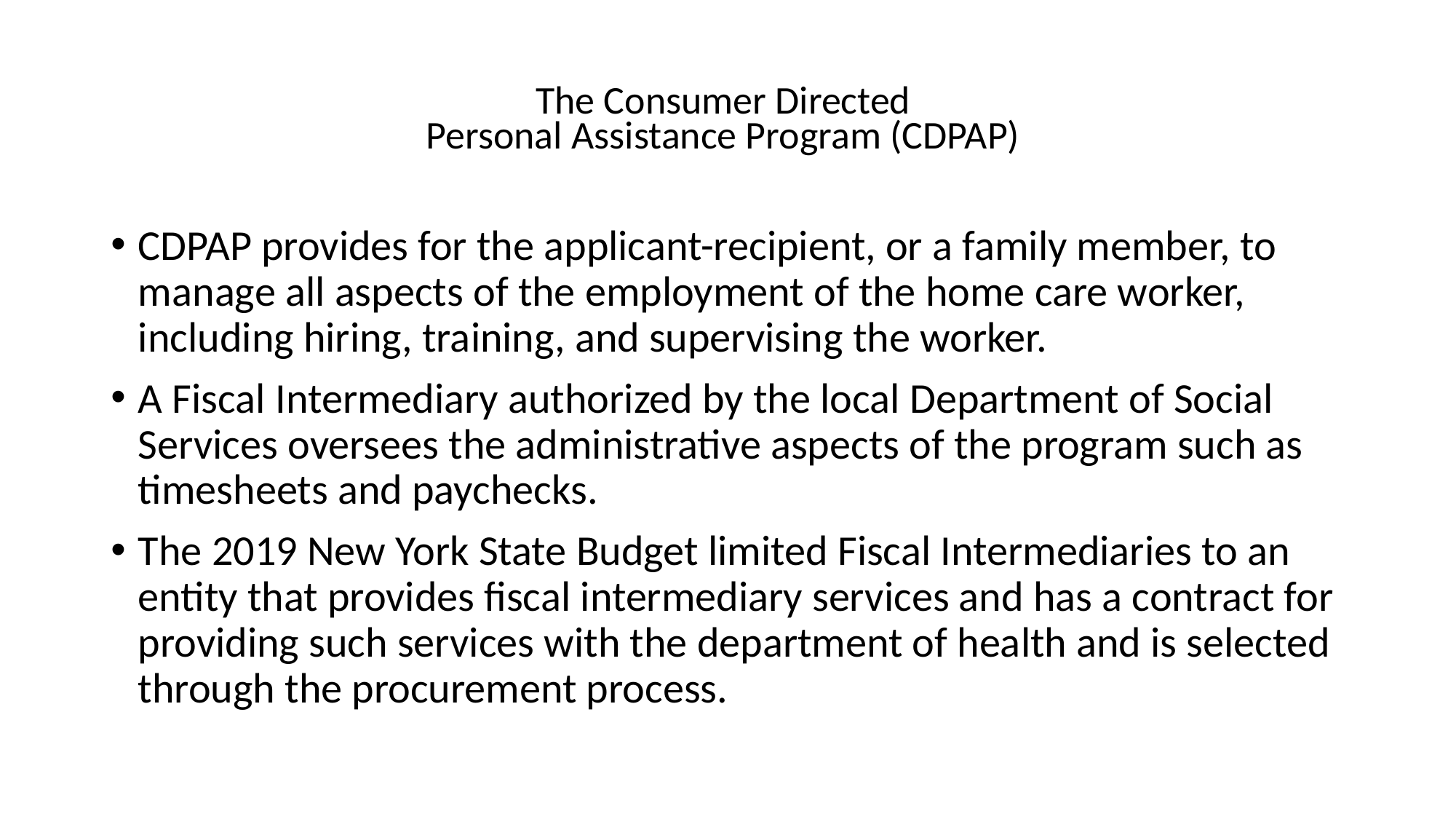

# The Consumer Directed Personal Assistance Program (CDPAP)
CDPAP provides for the applicant-recipient, or a family member, to manage all aspects of the employment of the home care worker, including hiring, training, and supervising the worker.
A Fiscal Intermediary authorized by the local Department of Social Services oversees the administrative aspects of the program such as timesheets and paychecks.
The 2019 New York State Budget limited Fiscal Intermediaries to an entity that provides fiscal intermediary services and has a contract for providing such services with the department of health and is selected through the procurement process.